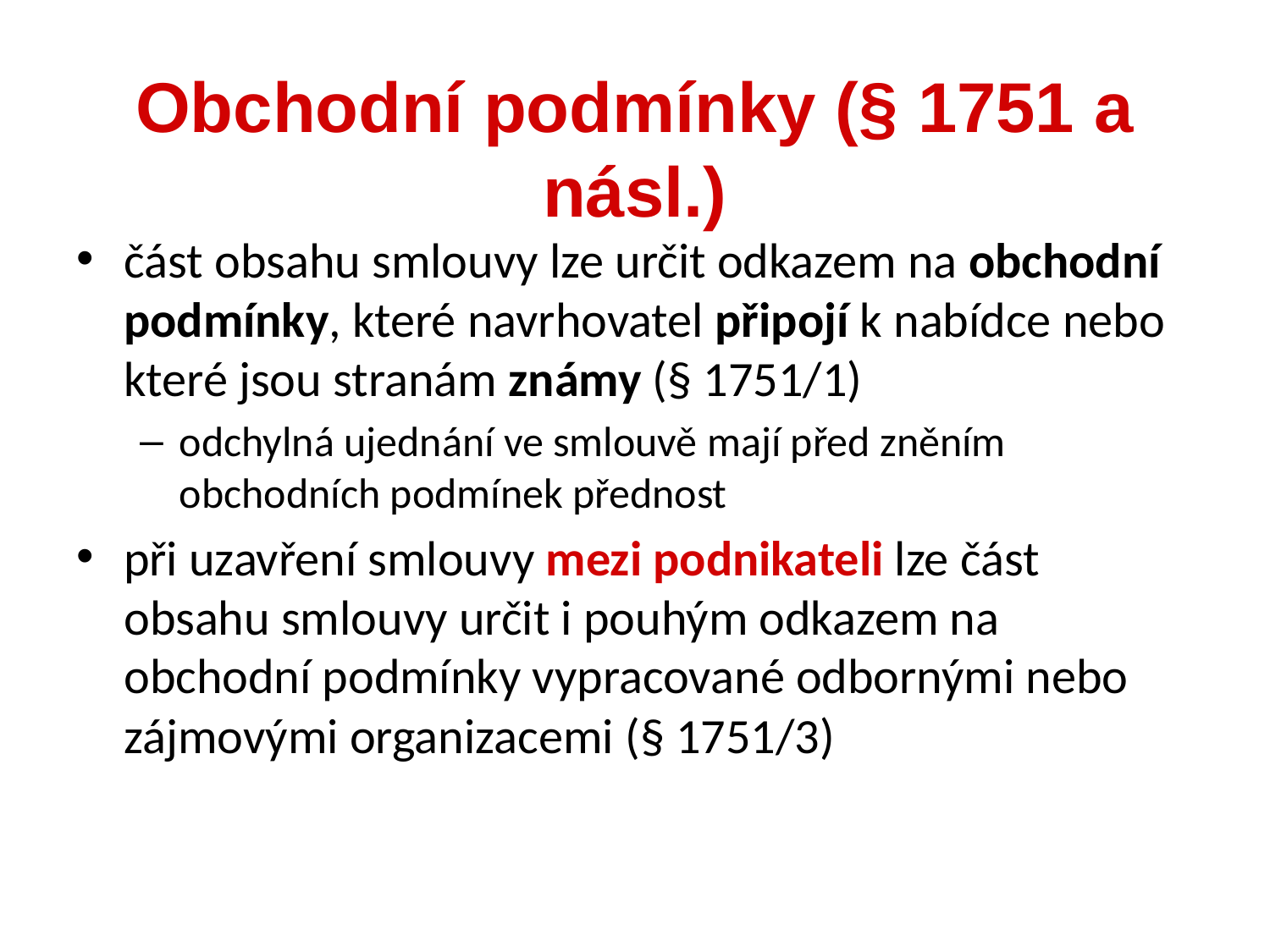

část obsahu smlouvy lze určit odkazem na obchodní podmínky, které navrhovatel připojí k nabídce nebo které jsou stranám známy (§ 1751/1)
odchylná ujednání ve smlouvě mají před zněním obchodních podmínek přednost
při uzavření smlouvy mezi podnikateli lze část obsahu smlouvy určit i pouhým odkazem na obchodní podmínky vypracované odbornými nebo zájmovými organizacemi (§ 1751/3)
Obchodní podmínky (§ 1751 a násl.)